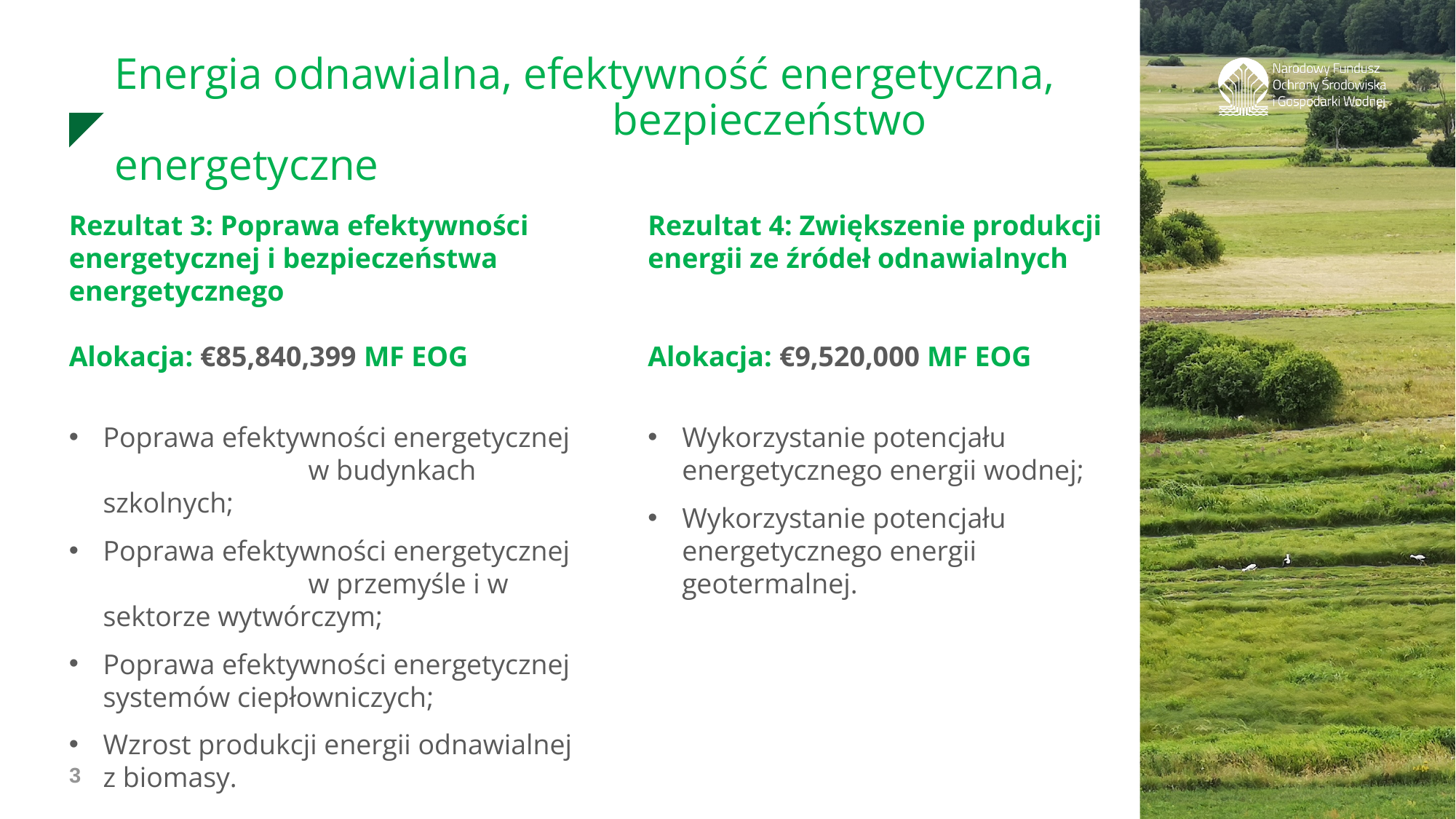

Energia odnawialna, efektywność energetyczna,                                                   bezpieczeństwo energetyczne
Rezultat 3: Poprawa efektywności energetycznej i bezpieczeństwa energetycznego

Alokacja: €85,840,399 MF EOG

Poprawa efektywności energetycznej                              w budynkach szkolnych;
Poprawa efektywności energetycznej                              w przemyśle i w sektorze wytwórczym;
Poprawa efektywności energetycznej systemów ciepłowniczych;
Wzrost produkcji energii odnawialnej z biomasy.

Rezultat 4: Zwiększenie produkcji energii ze źródeł odnawialnych

Alokacja: €9,520,000 MF EOG

Wykorzystanie potencjału energetycznego energii wodnej;
Wykorzystanie potencjału energetycznego energii geotermalnej.